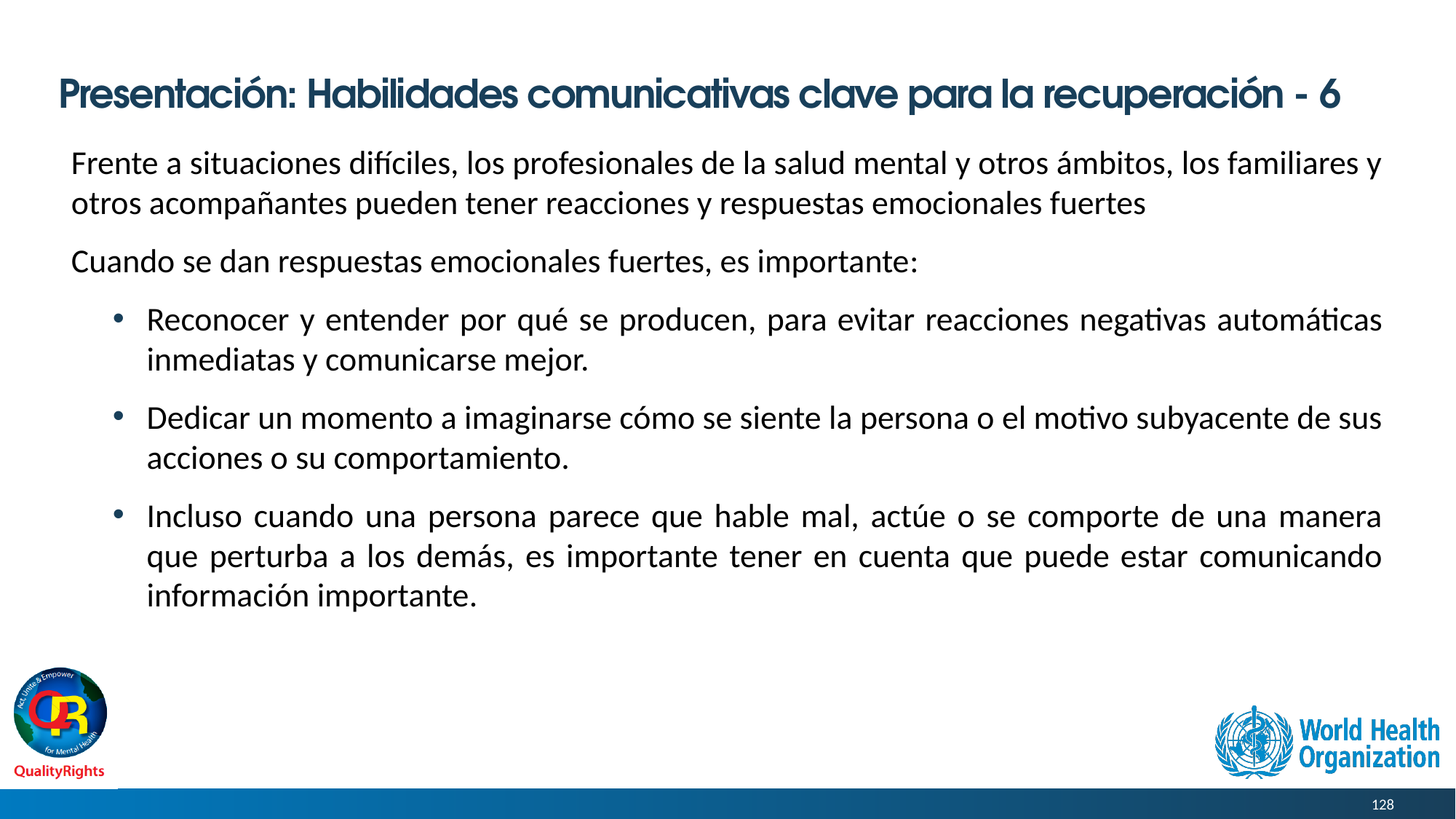

# Presentación: Habilidades comunicativas clave para la recuperación - 6
Frente a situaciones difíciles, los profesionales de la salud mental y otros ámbitos, los familiares y otros acompañantes pueden tener reacciones y respuestas emocionales fuertes
Cuando se dan respuestas emocionales fuertes, es importante:
Reconocer y entender por qué se producen, para evitar reacciones negativas automáticas inmediatas y comunicarse mejor.
Dedicar un momento a imaginarse cómo se siente la persona o el motivo subyacente de sus acciones o su comportamiento.
Incluso cuando una persona parece que hable mal, actúe o se comporte de una manera que perturba a los demás, es importante tener en cuenta que puede estar comunicando información importante.